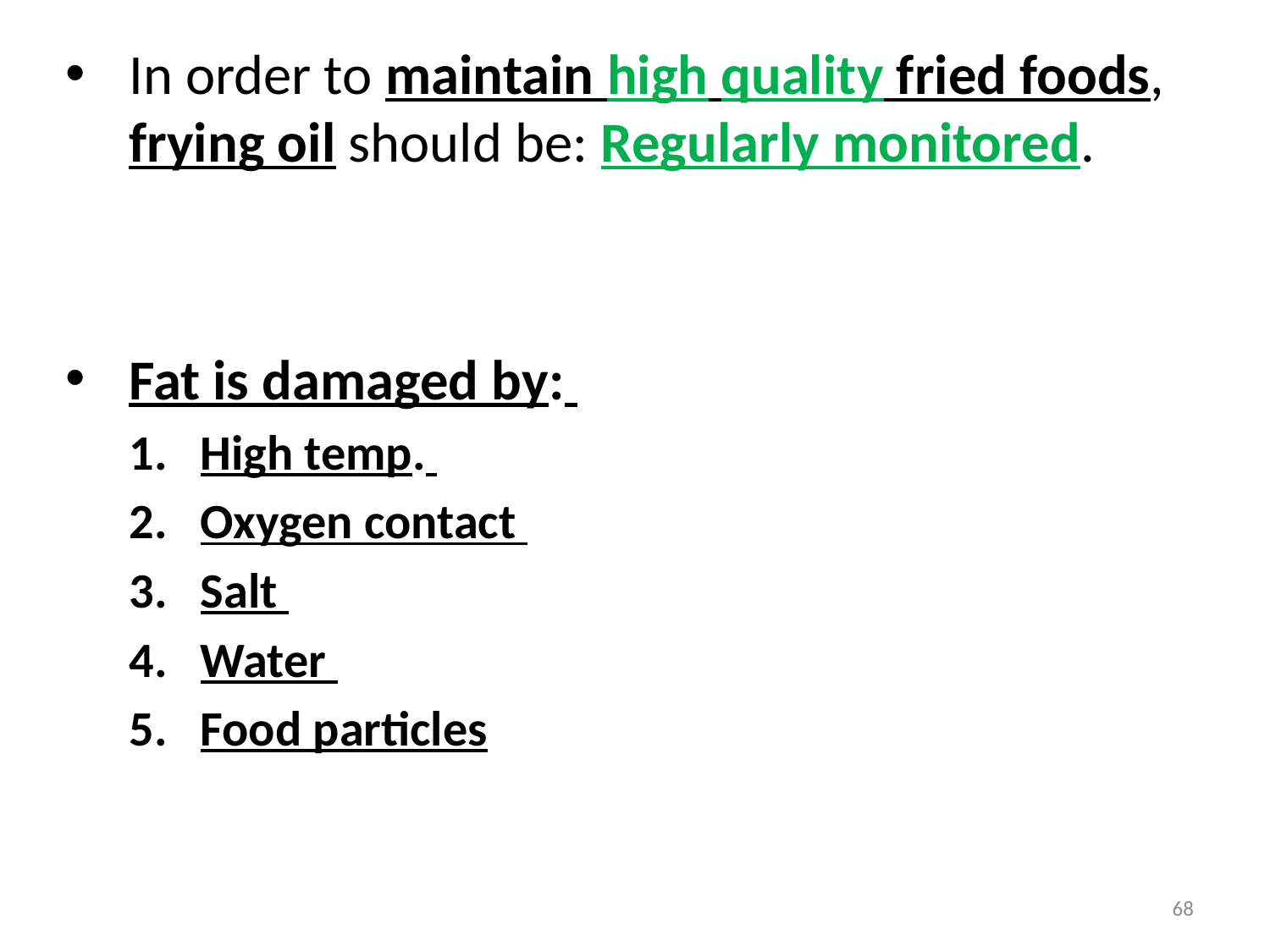

In order to maintain high quality fried foods, frying oil should be: Regularly monitored.

Fat is damaged by:
High temp.
Oxygen contact
Salt
Water
Food particles

68